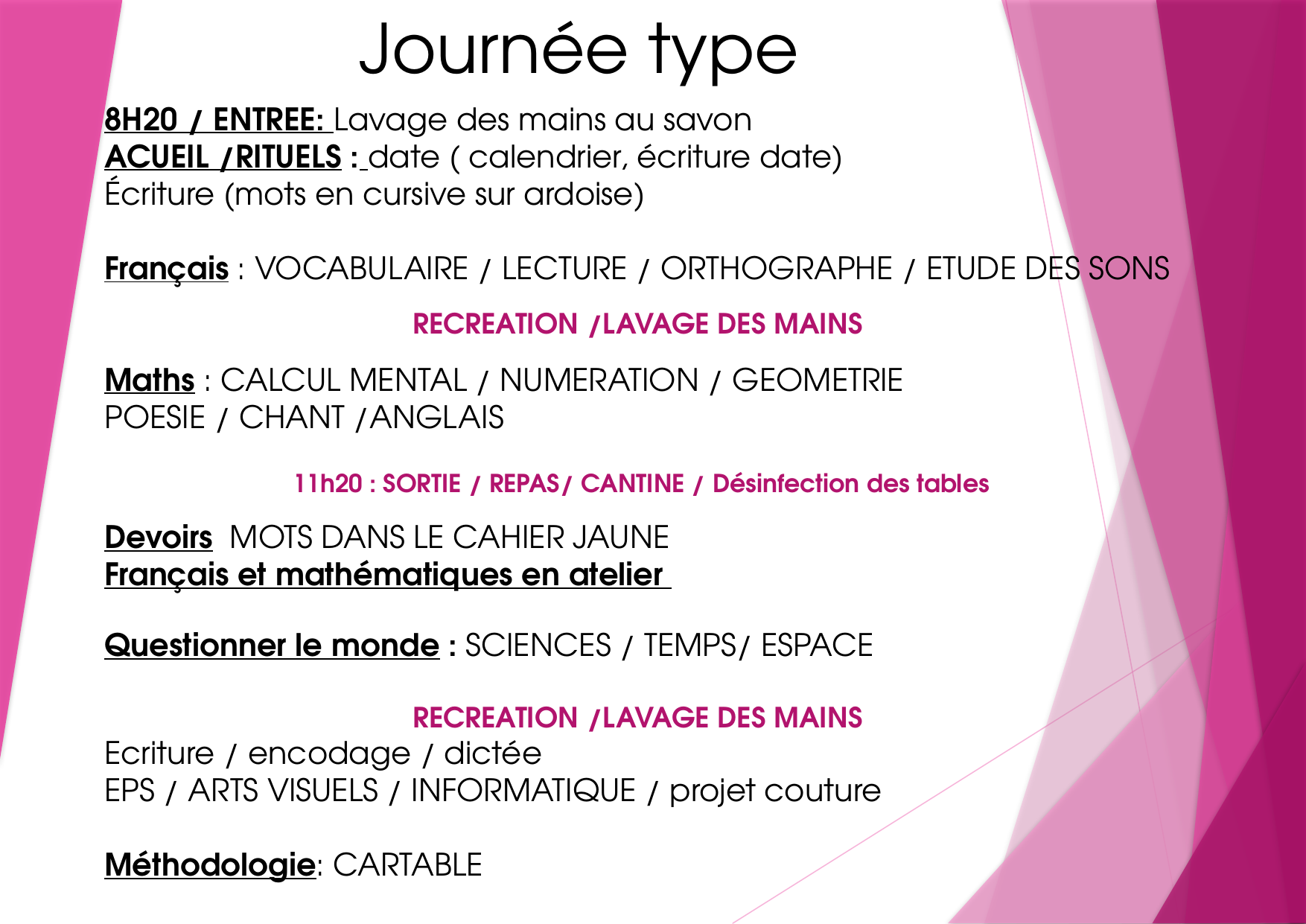

Journée type
8H20 / ENTREE: Lavage des mains au savon
ACUEIL /RITUELS : date ( calendrier, écriture date)
Écriture (mots en cursive sur ardoise)

Français : VOCABULAIRE / LECTURE / ORTHOGRAPHE / ETUDE DES SONS

RECREATION /LAVAGE DES MAINS

Maths : CALCUL MENTAL / NUMERATION / GEOMETRIE
POESIE / CHANT /ANGLAIS

11h20 : SORTIE / REPAS/ CANTINE / Désinfection des tables

Devoirs  MOTS DANS LE CAHIER JAUNE
Français et mathématiques en atelier

Questionner le monde : SCIENCES / TEMPS/ ESPACE

RECREATION /LAVAGE DES MAINS
Ecriture / encodage / dictée
EPS / ARTS VISUELS / INFORMATIQUE / projet couture

Méthodologie: CARTABLE